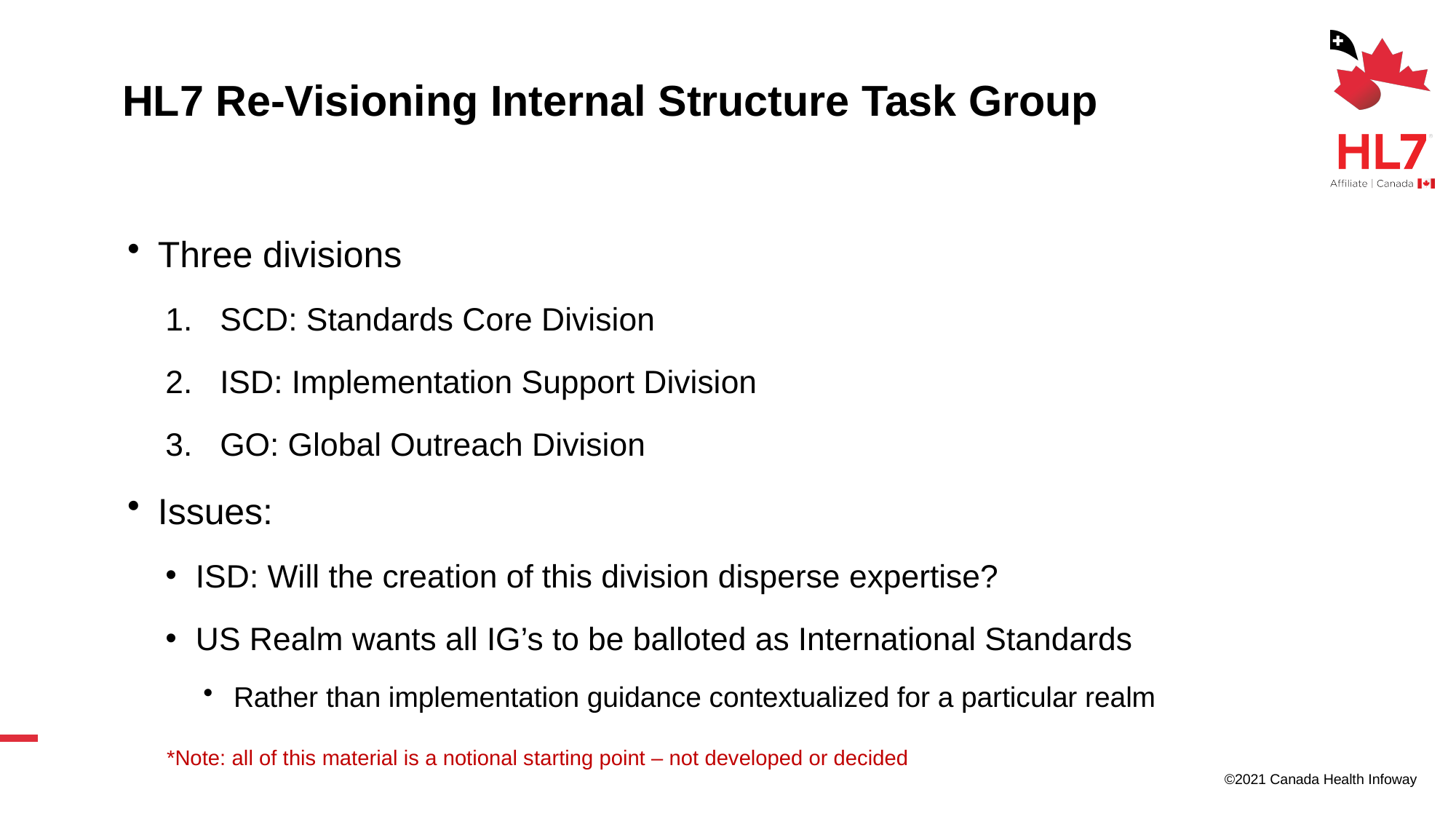

# HL7 Re-Visioning Internal Structure Task Group
Three divisions
SCD: Standards Core Division
ISD: Implementation Support Division
GO: Global Outreach Division
Issues:
ISD: Will the creation of this division disperse expertise?
US Realm wants all IG’s to be balloted as International Standards
Rather than implementation guidance contextualized for a particular realm
*Note: all of this material is a notional starting point – not developed or decided